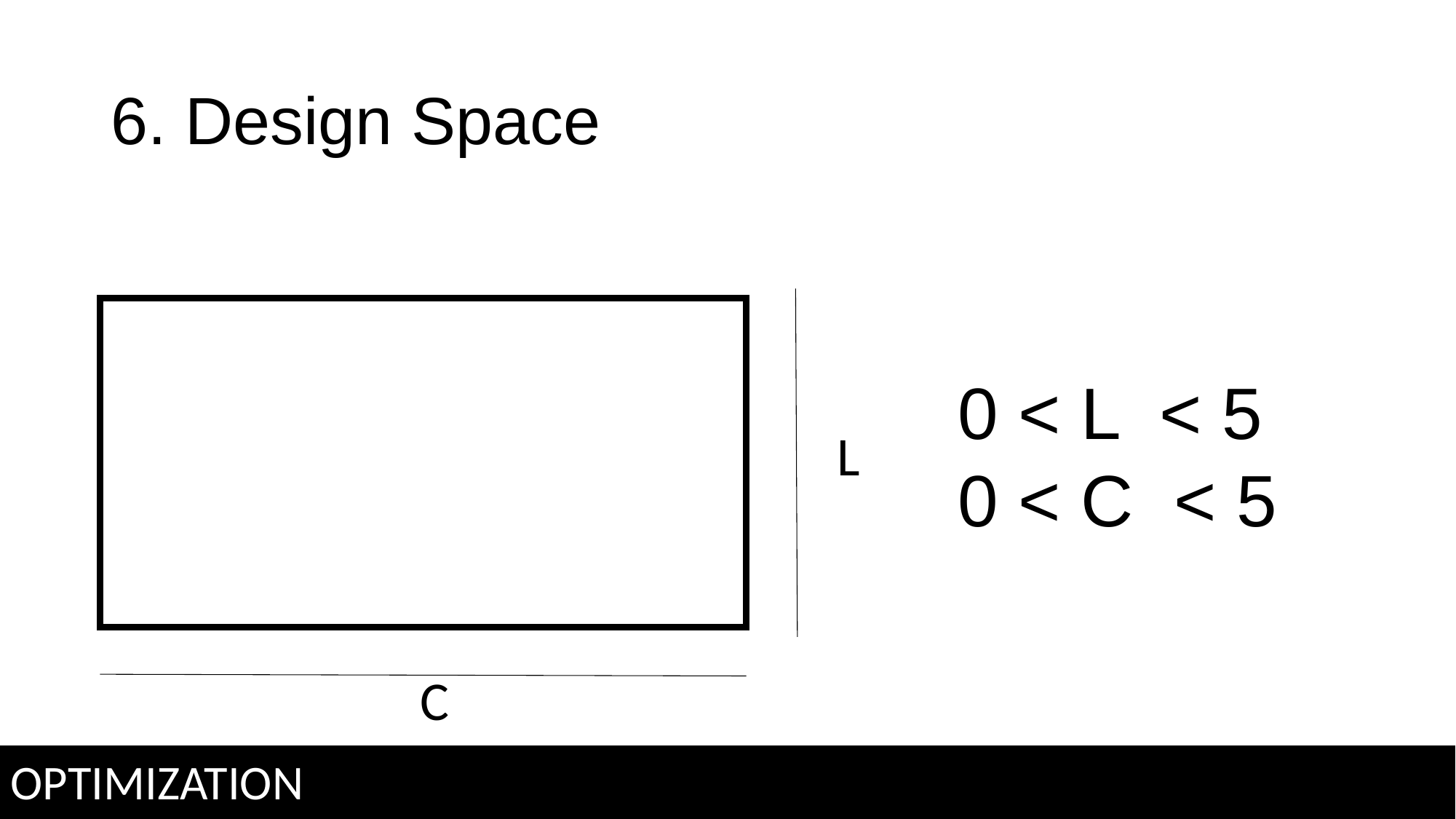

6. Design Space

0 < L  < 5
0 < C  < 5

L
C

OPTIMIZATION